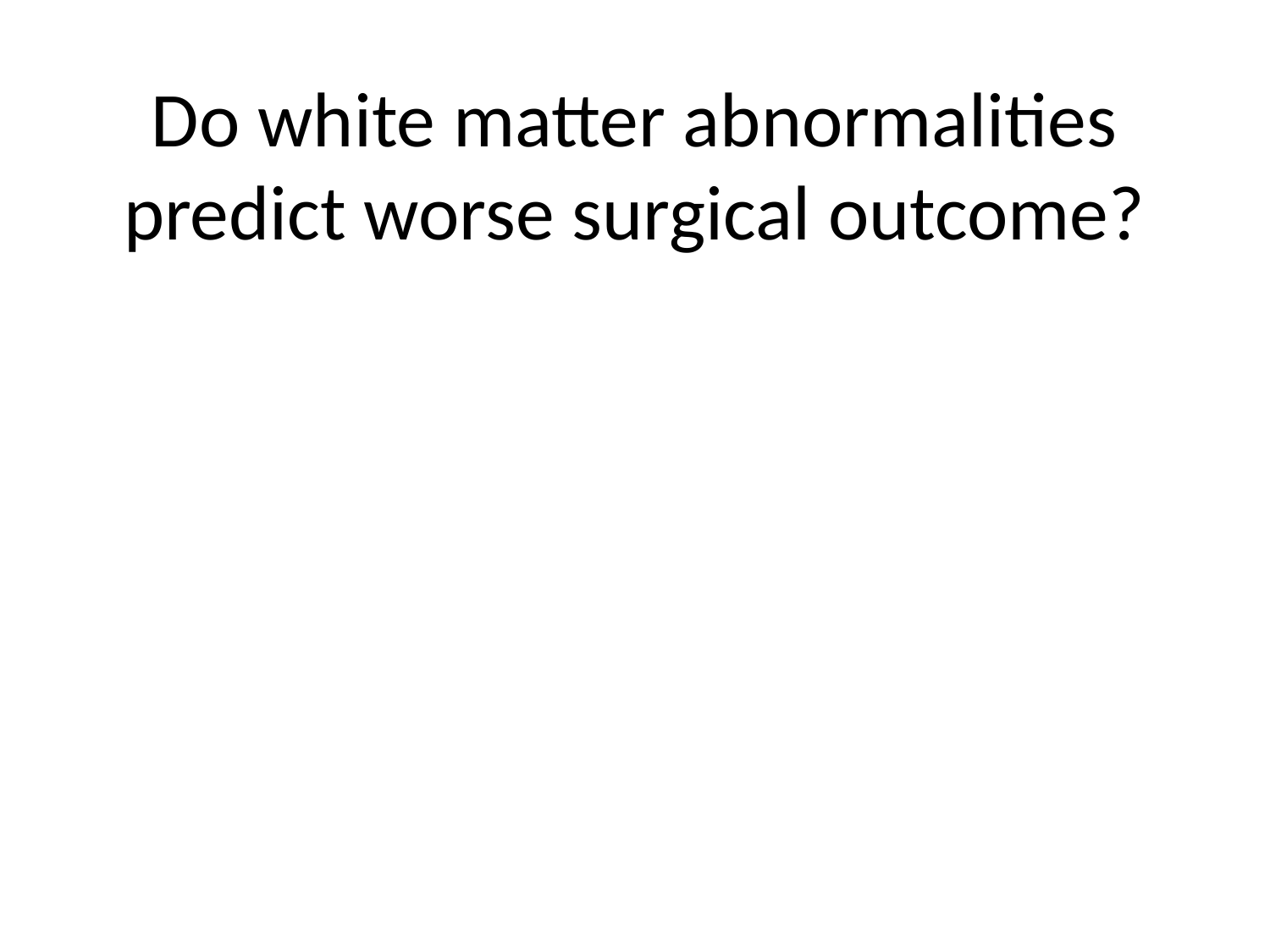

Do white matter abnormalities predict worse surgical outcome?